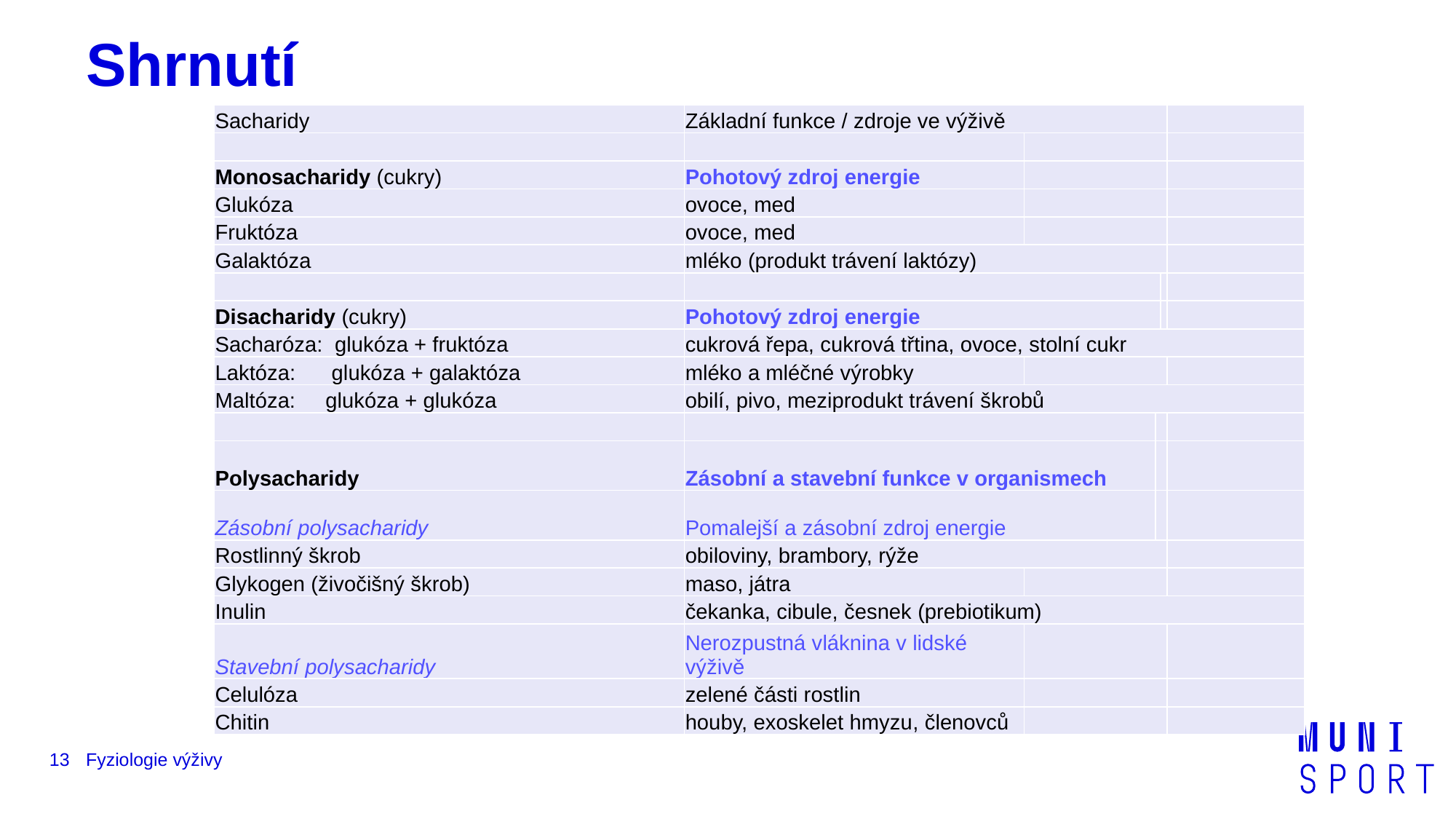

# Shrnutí
| Sacharidy | Základní funkce / zdroje ve výživě |  |  |  |  |
| --- | --- | --- | --- | --- | --- |
|  |  |  |  |  |  |
| Monosacharidy (cukry) | Pohotový zdroj energie |  |  |  |  |
| Glukóza | ovoce, med |  |  |  |  |
| Fruktóza | ovoce, med |  |  |  |  |
| Galaktóza | mléko (produkt trávení laktózy) |  |  |  |  |
|  |  |  |  |  |  |
| Disacharidy (cukry) | Pohotový zdroj energie |  |  |  |  |
| Sacharóza: glukóza + fruktóza | cukrová řepa, cukrová třtina, ovoce, stolní cukr |  |  |  |  |
| Laktóza: glukóza + galaktóza | mléko a mléčné výrobky |  |  |  |  |
| Maltóza: glukóza + glukóza | obilí, pivo, meziprodukt trávení škrobů |  |  |  |  |
|  |  |  |  |  |  |
| Polysacharidy | Zásobní a stavební funkce v organismech |  |  |  |  |
| Zásobní polysacharidy | Pomalejší a zásobní zdroj energie |  |  |  |  |
| Rostlinný škrob | obiloviny, brambory, rýže |  |  |  |  |
| Glykogen (živočišný škrob) | maso, játra |  |  |  |  |
| Inulin | čekanka, cibule, česnek (prebiotikum) |  |  |  |  |
| Stavební polysacharidy | Nerozpustná vláknina v lidské výživě |  |  |  |  |
| Celulóza | zelené části rostlin |  |  |  |  |
| Chitin | houby, exoskelet hmyzu, členovců |  |  |  |  |
13
Fyziologie výživy